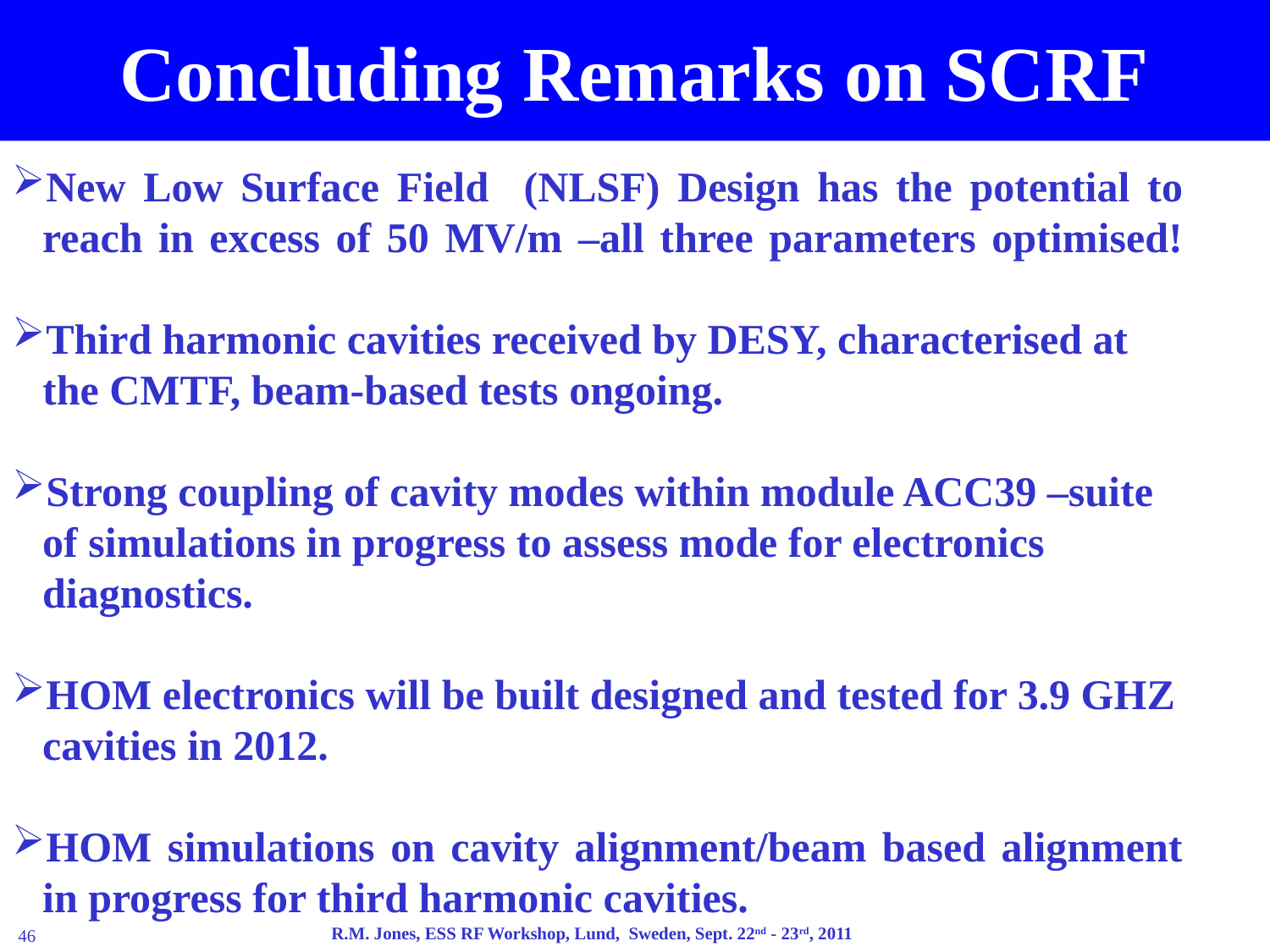

Concluding Remarks on SCRF
New Low Surface Field  (NLSF) Design has the potential to reach in excess of 50 MV/m –all three parameters optimised!
Third harmonic cavities received by DESY, characterised at the CMTF, beam-based tests ongoing.

Strong coupling of cavity modes within module ACC39 –suite of simulations in progress to assess mode for electronics diagnostics.
HOM electronics will be built designed and tested for 3.9 GHZ cavities in 2012.
HOM simulations on cavity alignment/beam based alignment in progress for third harmonic cavities.